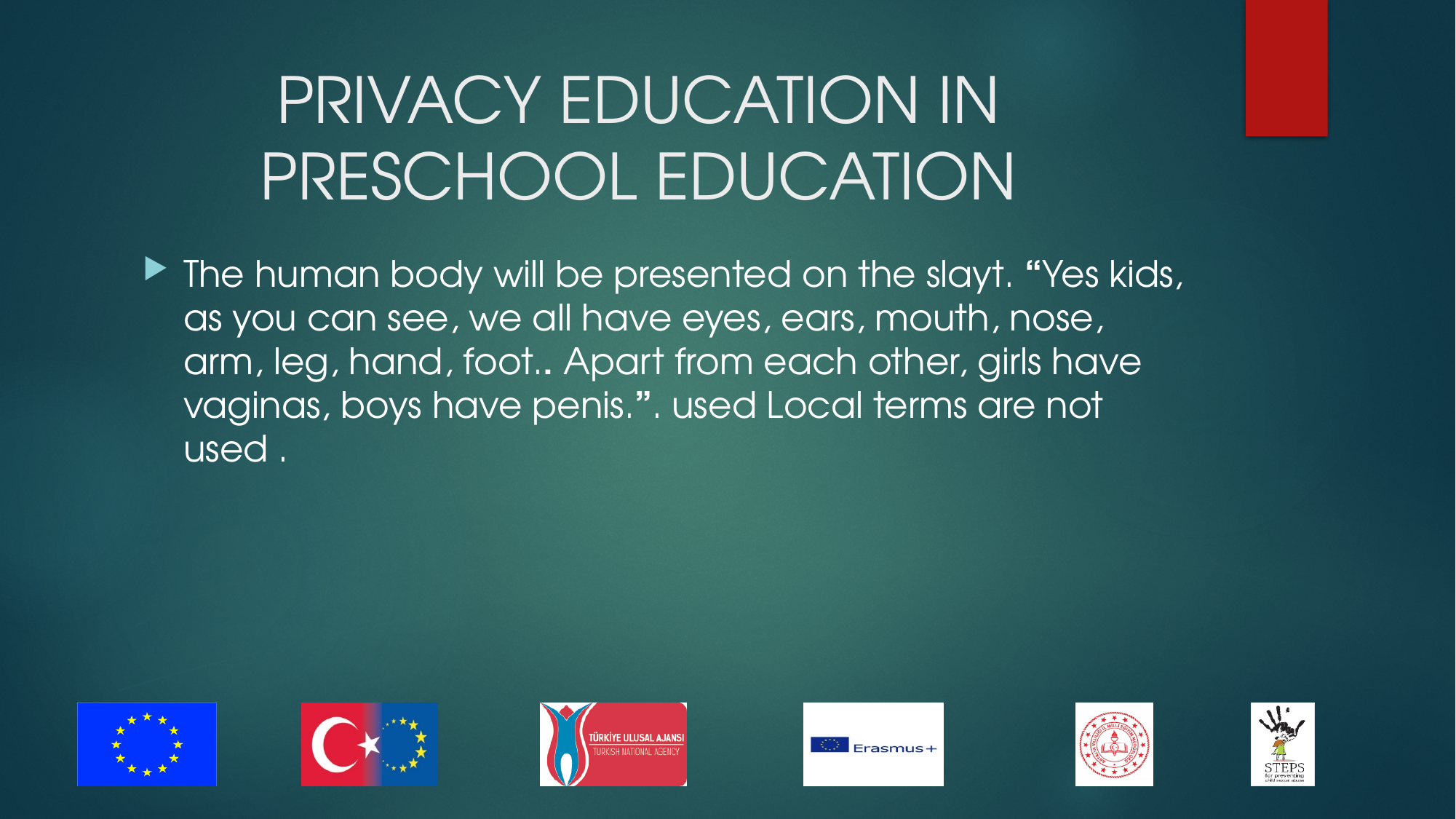

# PRIVACY EDUCATION IN PRESCHOOL EDUCATION
The human body will be presented on the slayt. “Yes kids, as you can see, we all have eyes, ears, mouth, nose, arm, leg, hand, foot.. Apart from each other, girls have vaginas, boys have penis.”. used Local terms are not used .